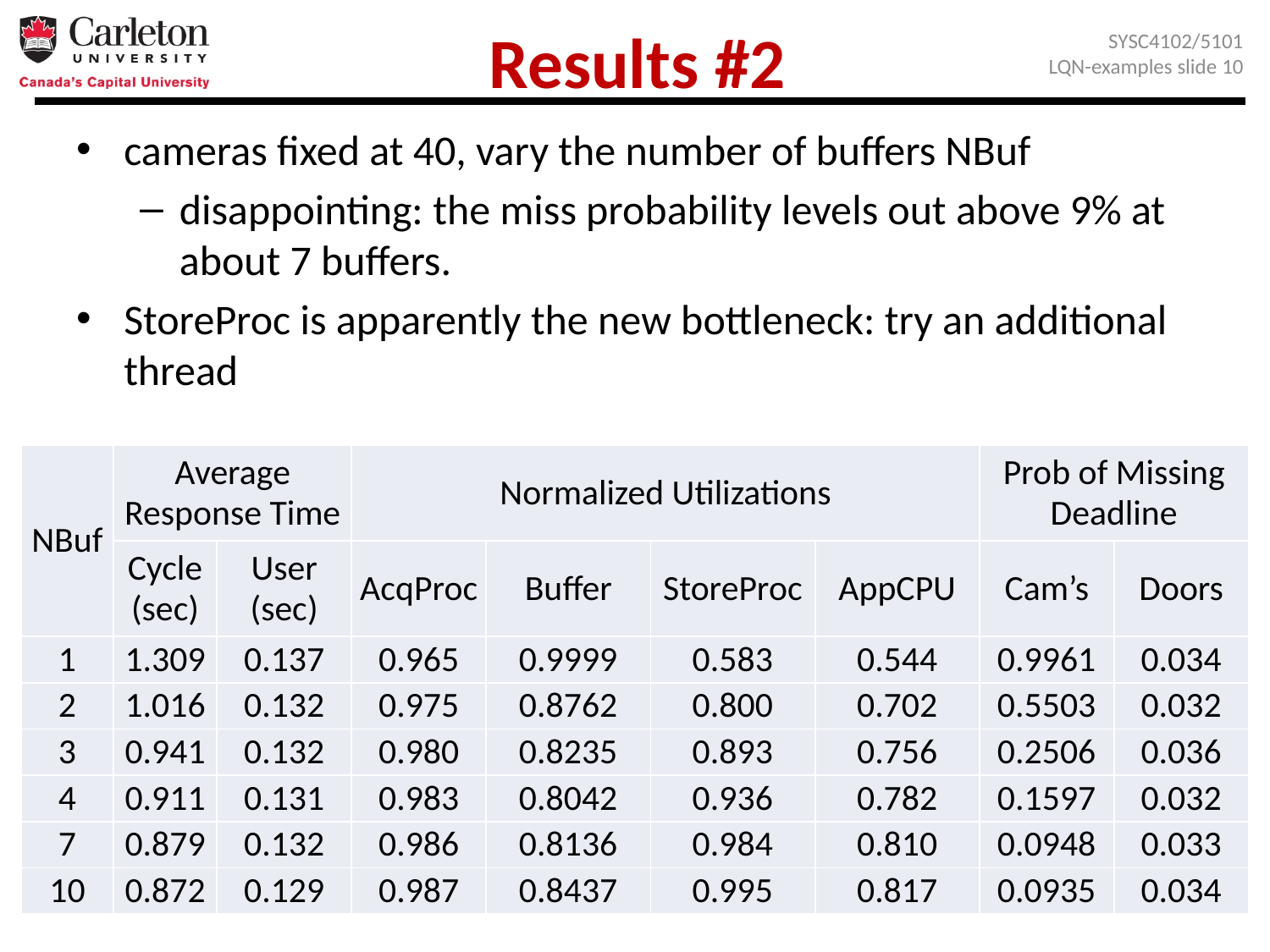

# Results #2
SYSC4102/5101
LQN-examples slide 10
cameras fixed at 40, vary the number of buffers NBuf
disappointing: the miss probability levels out above 9% at about 7 buffers.
StoreProc is apparently the new bottleneck: try an additional thread
| NBuf | Average Response Time |  | Normalized Utilizations |  |  |  | Prob of Missing Deadline |  |
| --- | --- | --- | --- | --- | --- | --- | --- | --- |
|  | Cycle (sec) | User (sec) | AcqProc | Buffer | StoreProc | AppCPU | Cam’s | Doors |
| 1 | 1.309 | 0.137 | 0.965 | 0.9999 | 0.583 | 0.544 | 0.9961 | 0.034 |
| 2 | 1.016 | 0.132 | 0.975 | 0.8762 | 0.800 | 0.702 | 0.5503 | 0.032 |
| 3 | 0.941 | 0.132 | 0.980 | 0.8235 | 0.893 | 0.756 | 0.2506 | 0.036 |
| 4 | 0.911 | 0.131 | 0.983 | 0.8042 | 0.936 | 0.782 | 0.1597 | 0.032 |
| 7 | 0.879 | 0.132 | 0.986 | 0.8136 | 0.984 | 0.810 | 0.0948 | 0.033 |
| 10 | 0.872 | 0.129 | 0.987 | 0.8437 | 0.995 | 0.817 | 0.0935 | 0.034 |